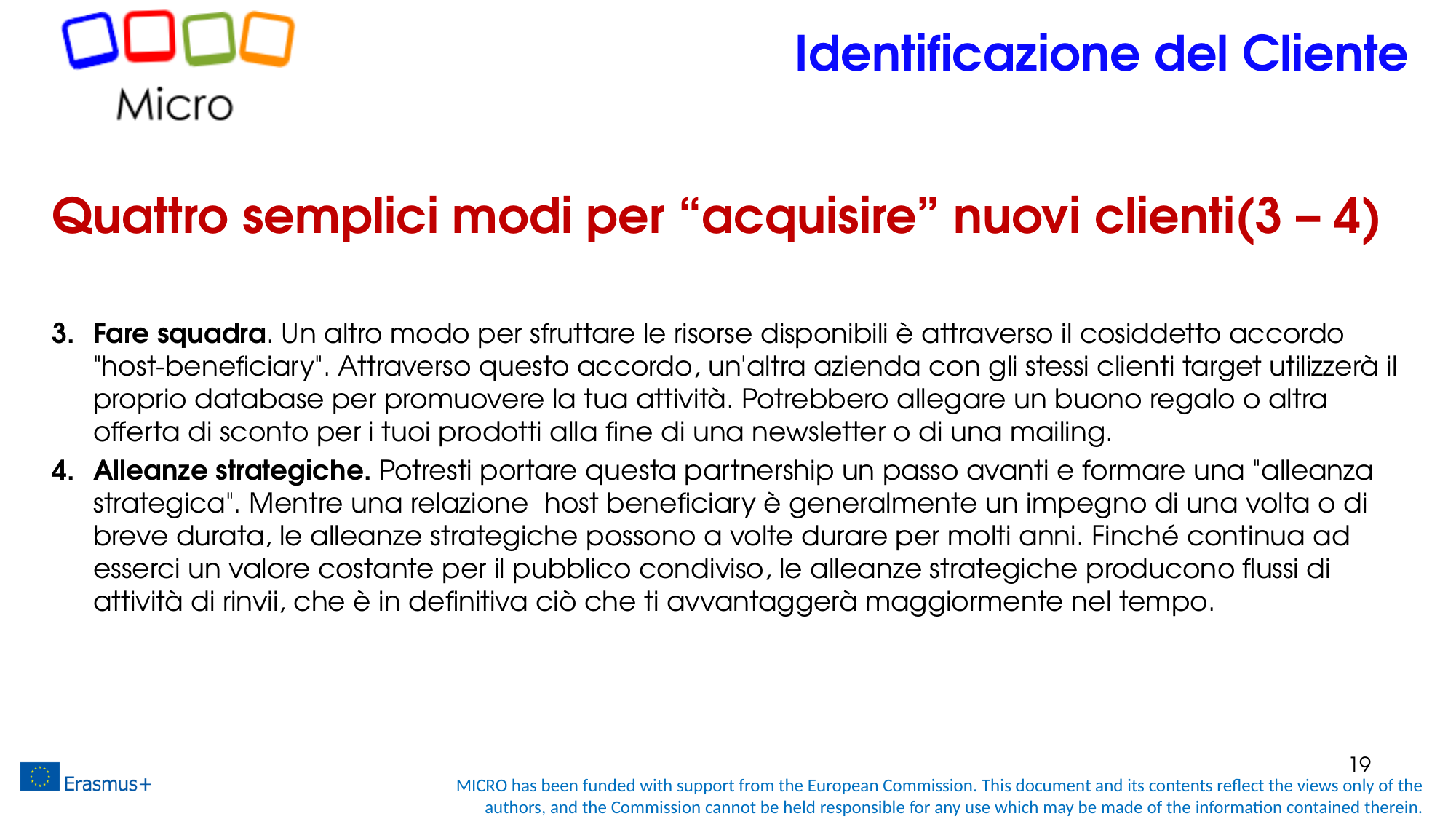

# Identificazione del Cliente

Quattro semplici modi per “acquisire” nuovi clienti(3 – 4)

Fare squadra. Un altro modo per sfruttare le risorse disponibili è attraverso il cosiddetto accordo "host-beneficiary". Attraverso questo accordo, un'altra azienda con gli stessi clienti target utilizzerà il proprio database per promuovere la tua attività. Potrebbero allegare un buono regalo o altra offerta di sconto per i tuoi prodotti alla fine di una newsletter o di una mailing.
Alleanze strategiche. Potresti portare questa partnership un passo avanti e formare una "alleanza strategica". Mentre una relazione  host beneficiary è generalmente un impegno di una volta o di breve durata, le alleanze strategiche possono a volte durare per molti anni. Finché continua ad esserci un valore costante per il pubblico condiviso, le alleanze strategiche producono flussi di attività di rinvii, che è in definitiva ciò che ti avvantaggerà maggiormente nel tempo.

19